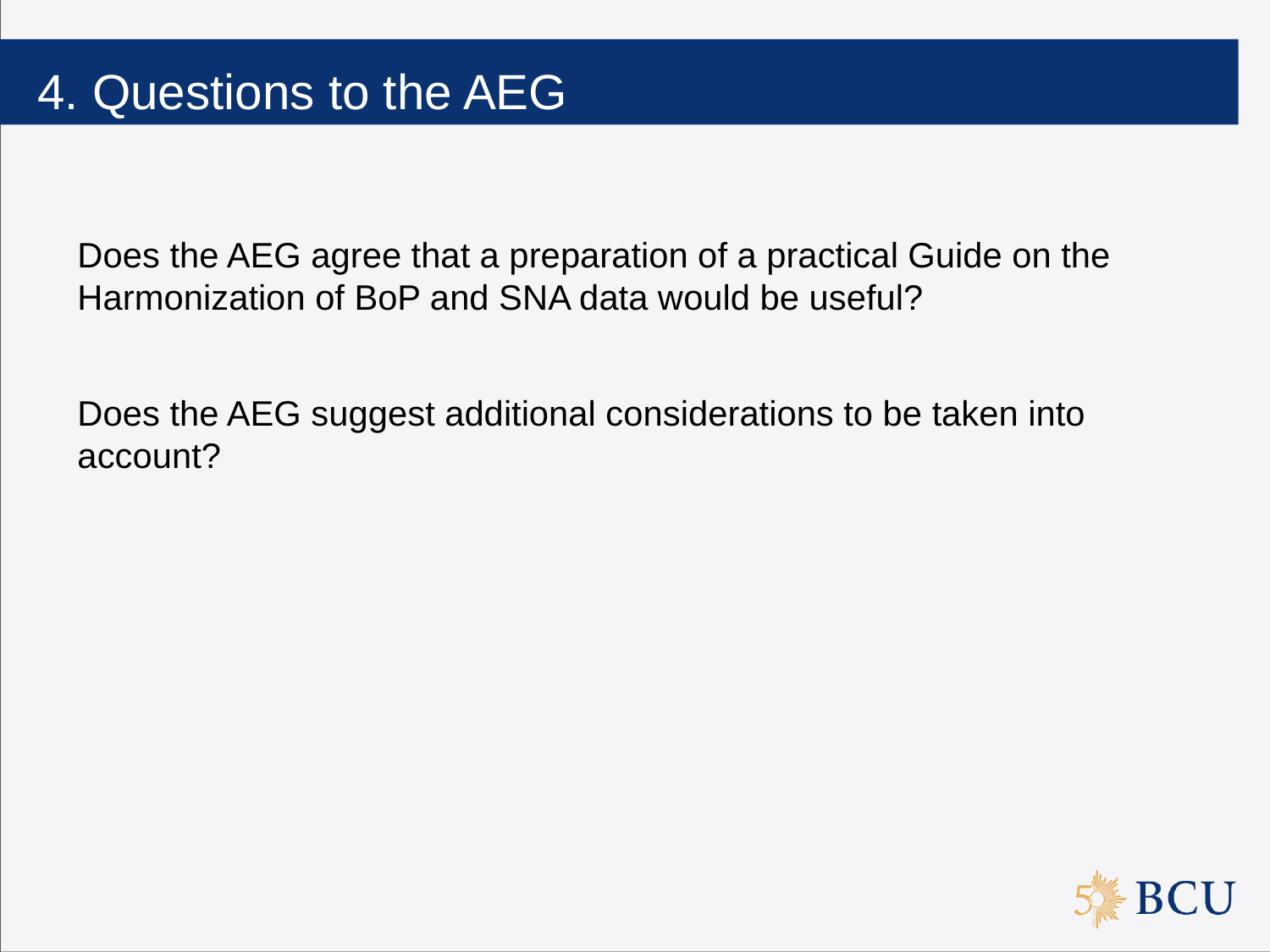

# 4. Questions to the AEG
Does the AEG agree that a preparation of a practical Guide on the Harmonization of BoP and SNA data would be useful?
Does the AEG suggest additional considerations to be taken into account?